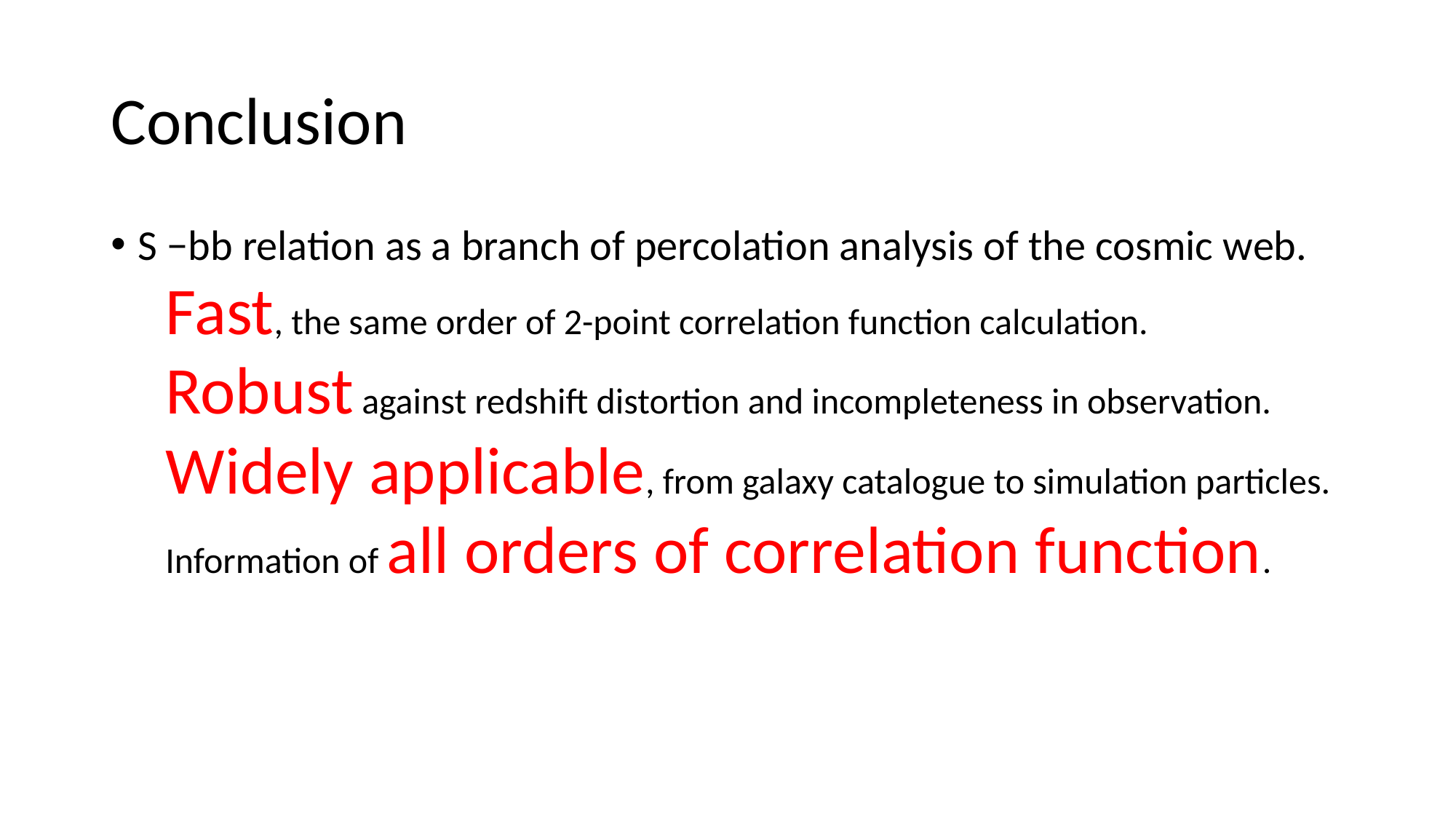

# Conclusion
S −bb relation as a branch of percolation analysis of the cosmic web.
Fast, the same order of 2-point correlation function calculation.
Robust against redshift distortion and incompleteness in observation.
Widely applicable, from galaxy catalogue to simulation particles.
Information of all orders of correlation function.